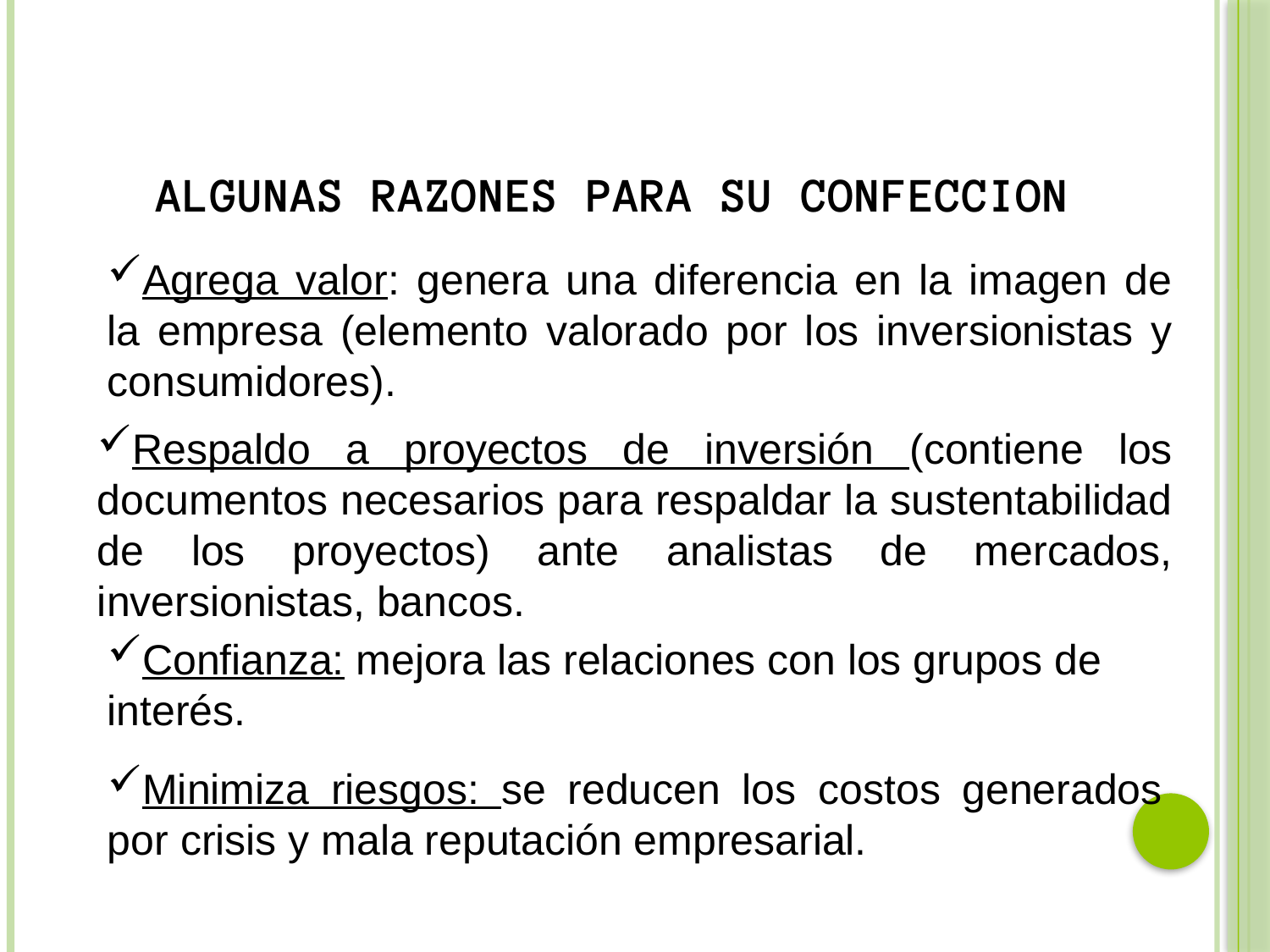

ALGUNAS RAZONES PARA SU CONFECCION
Agrega valor: genera una diferencia en la imagen de la empresa (elemento valorado por los inversionistas y consumidores).

Respaldo a proyectos de inversión (contiene los documentos necesarios para respaldar la sustentabilidad de los proyectos) ante analistas de mercados, inversionistas, bancos.

Confianza: mejora las relaciones con los grupos de interés.

Minimiza riesgos: se reducen los costos generados por crisis y mala reputación empresarial.